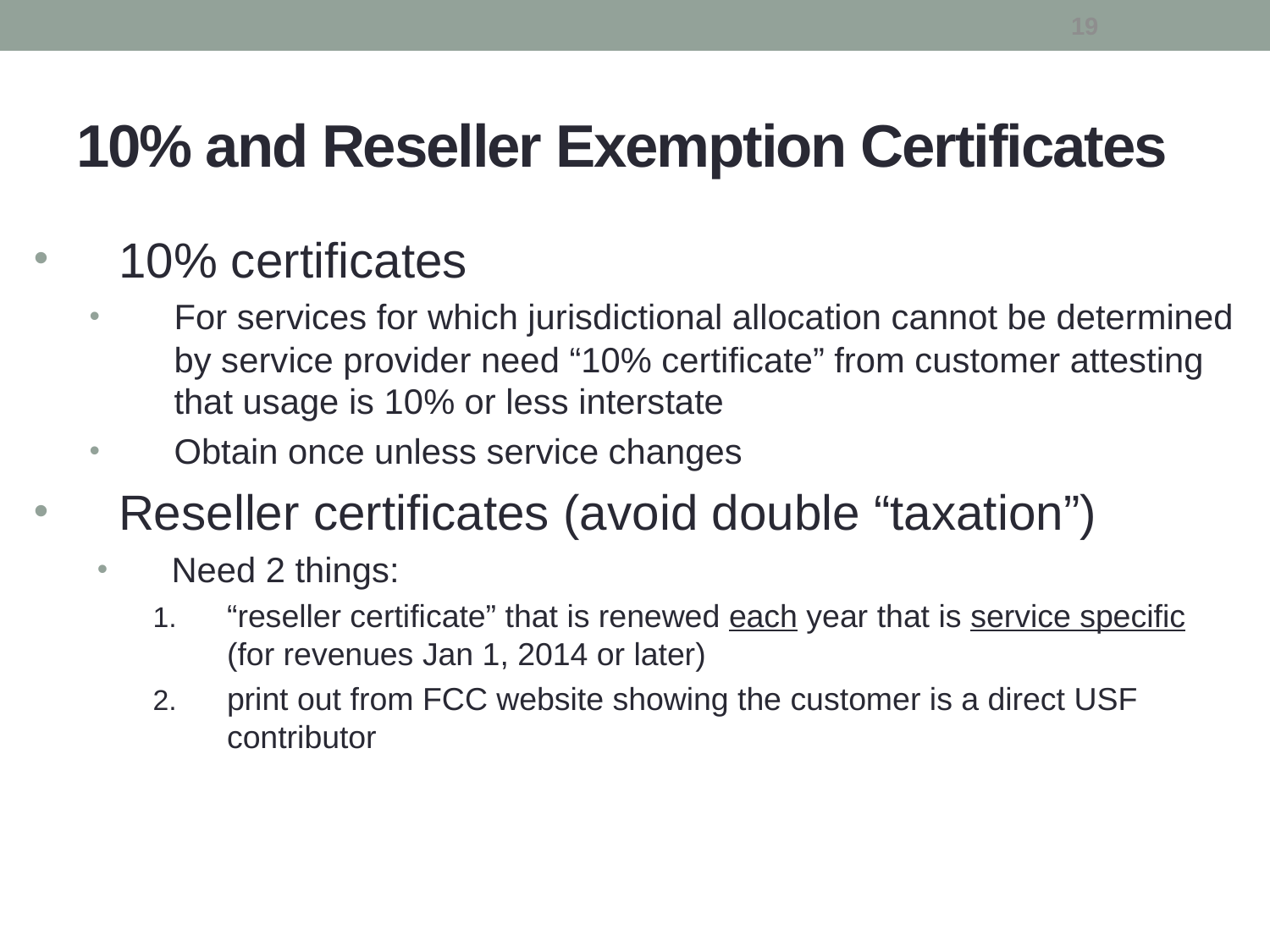

19
# 10% and Reseller Exemption Certificates
10% certificates
For services for which jurisdictional allocation cannot be determined by service provider need “10% certificate” from customer attesting that usage is 10% or less interstate
Obtain once unless service changes
Reseller certificates (avoid double “taxation”)
Need 2 things:
“reseller certificate” that is renewed each year that is service specific (for revenues Jan 1, 2014 or later)
print out from FCC website showing the customer is a direct USF contributor